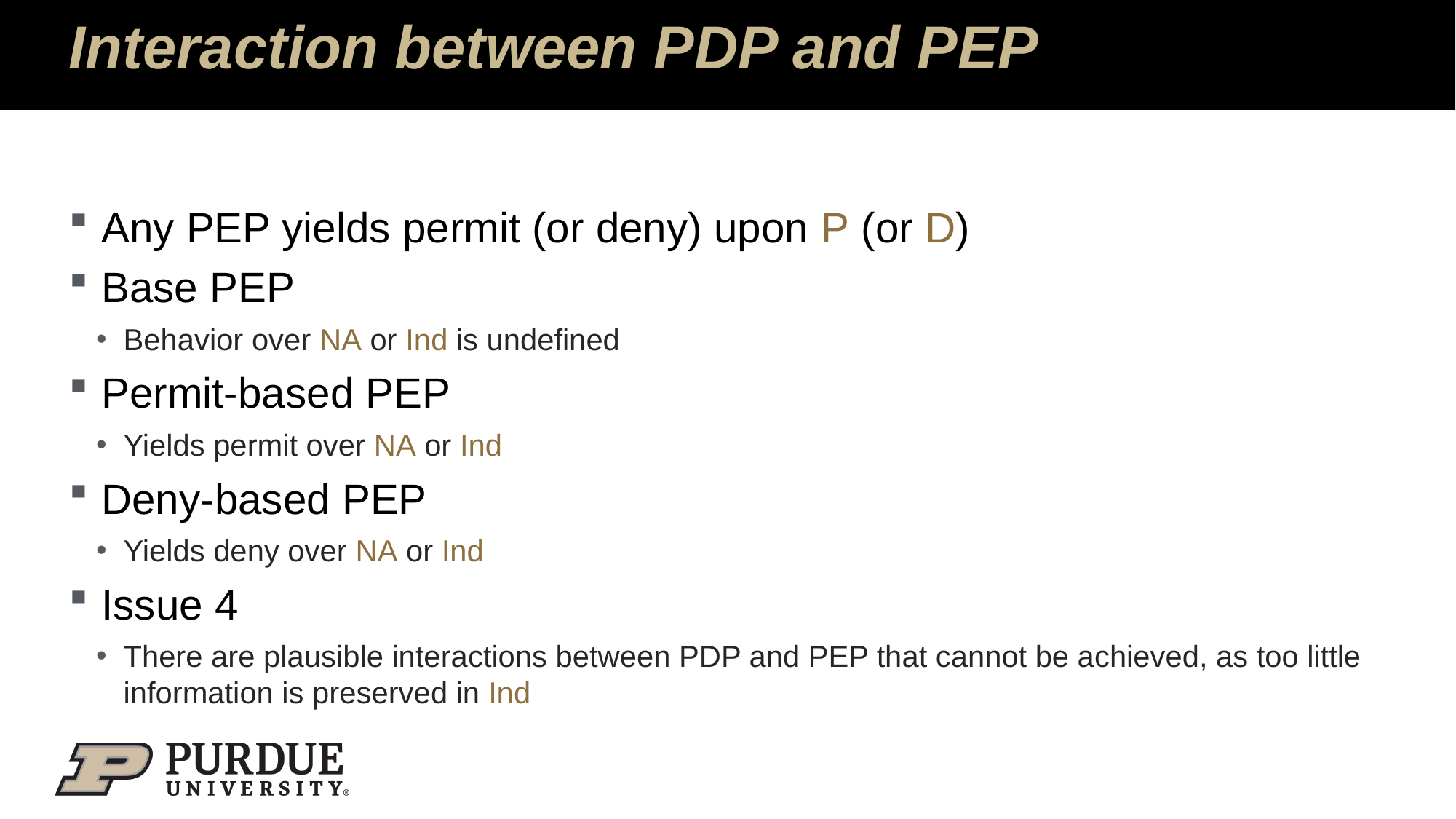

# Interaction between PDP and PEP

Any PEP yields permit (or deny) upon P (or D)
Base PEP
Behavior over NA or Ind is undefined
Permit-based PEP
Yields permit over NA or Ind
Deny-based PEP
Yields deny over NA or Ind
Issue 4
There are plausible interactions between PDP and PEP that cannot be achieved, as too little information is preserved in Ind